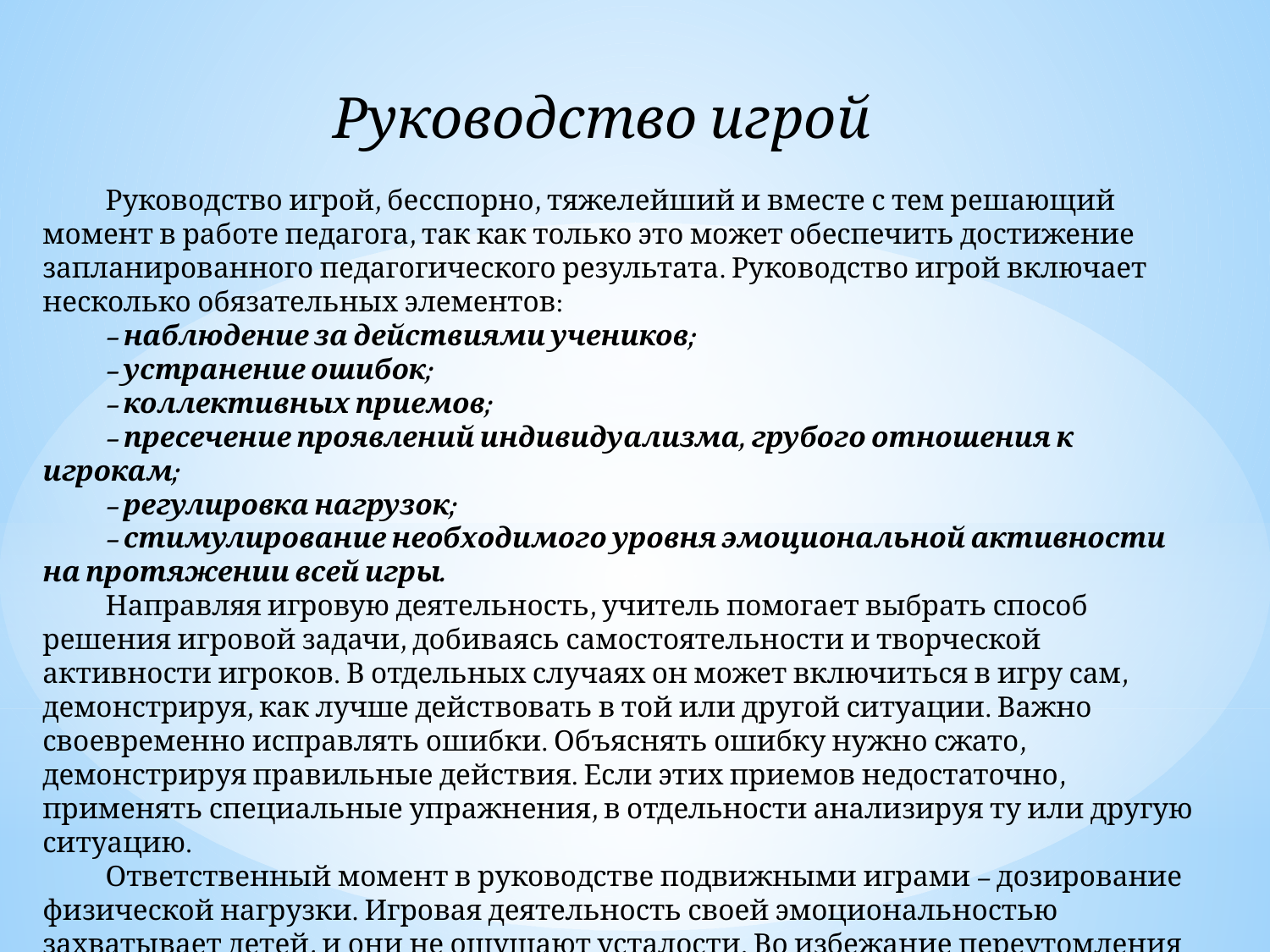

Руководство игрой
Руководство игрой, бесспорно, тяжелейший и вместе с тем решающий момент в работе педагога, так как только это может обеспечить достижение запланированного педагогического результата. Руководство игрой включает несколько обязательных элементов:
– наблюдение за действиями учеников;
– устранение ошибок;
– коллективных приемов;
– пресечение проявлений индивидуализма, грубого отношения к игрокам;
– регулировка нагрузок;
– стимулирование необходимого уровня эмоциональной активности на протяжении всей игры.
Направляя игровую деятельность, учитель помогает выбрать способ решения игровой задачи, добиваясь самостоятельности и творческой активности игроков. В отдельных случаях он может включиться в игру сам, демонстрируя, как лучше действовать в той или другой ситуации. Важно своевременно исправлять ошибки. Объяснять ошибку нужно сжато, демонстрируя правильные действия. Если этих приемов недостаточно, применять специальные упражнения, в отдельности анализируя ту или другую ситуацию.
Ответственный момент в руководстве подвижными играми – дозирование физической нагрузки. Игровая деятельность своей эмоциональностью захватывает детей, и они не ощущают усталости. Во избежание переутомления учеников необходимо своевременно прекратить игру или изменить ее интенсивность.